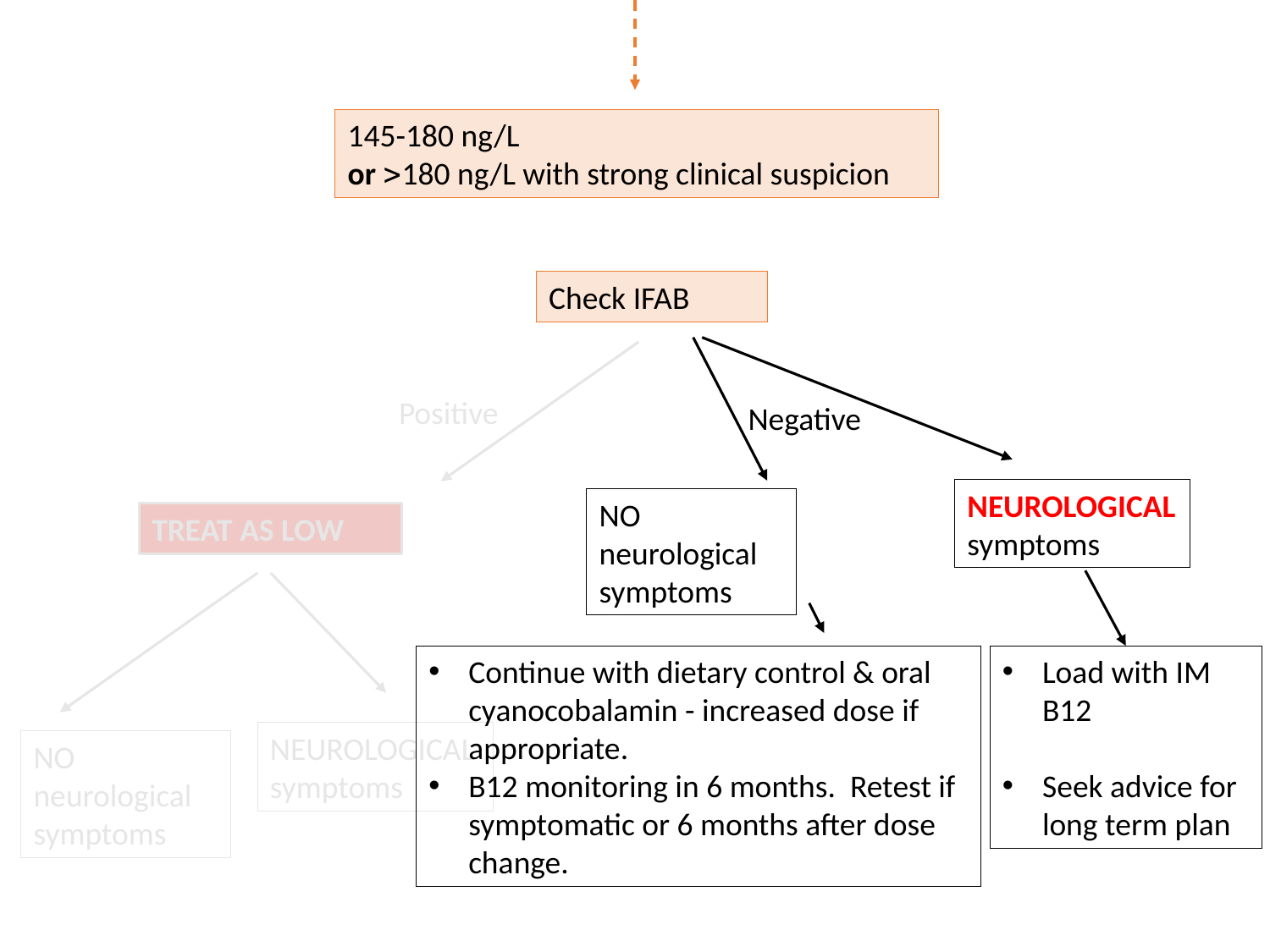

145-180 ng/L
or >180 ng/L with strong clinical suspicion
Check IFAB
Positive
Negative
NEUROLOGICAL symptoms
NO neurological symptoms
TREAT AS LOW
Continue with dietary control & oral cyanocobalamin - increased dose if appropriate.
B12 monitoring in 6 months.  Retest if symptomatic or 6 months after dose change.
Load with IM B12

Seek advice for long term plan
NEUROLOGICAL symptoms
NO neurological symptoms